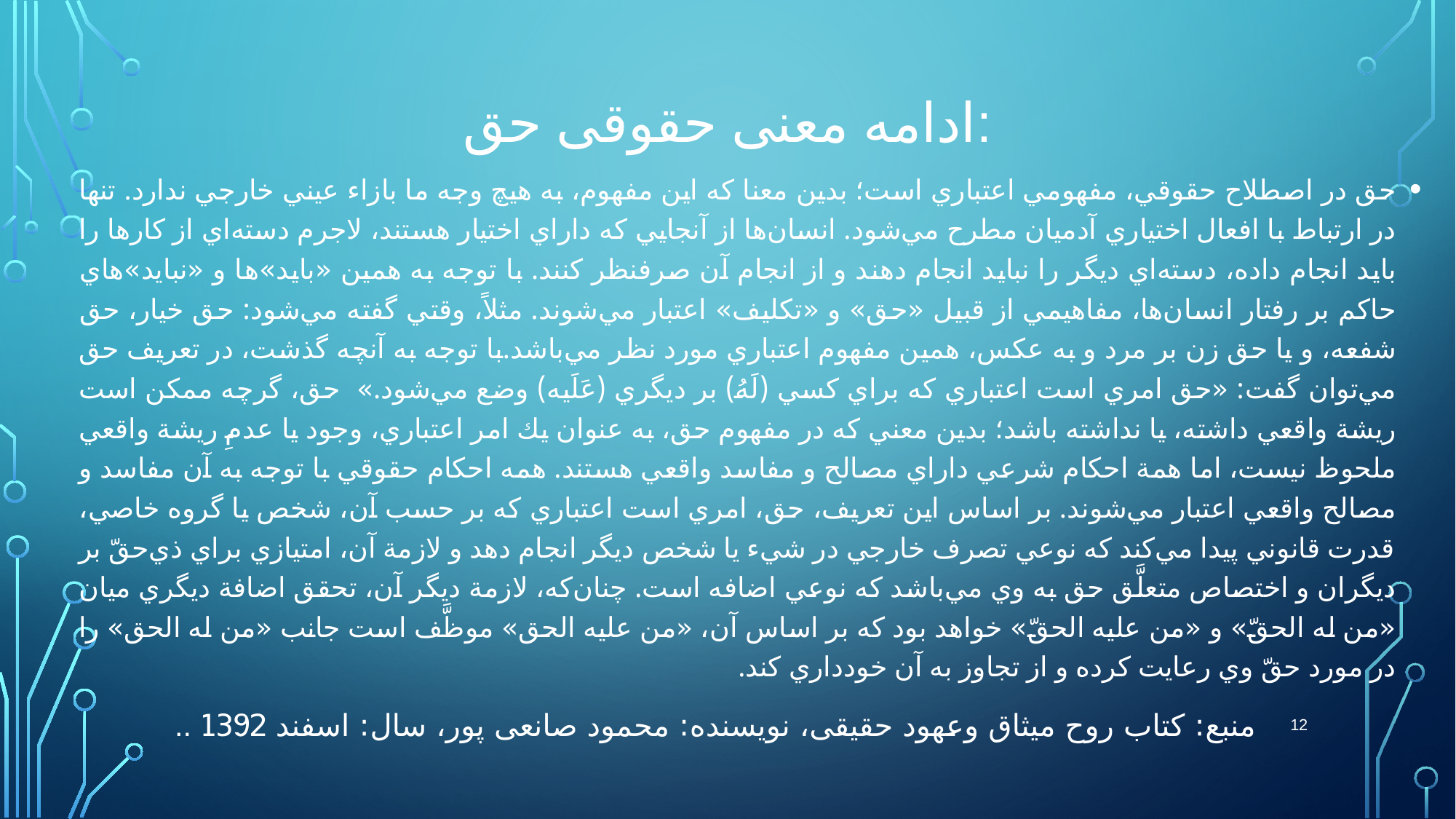

# ادامه معنی حقوقی حق:
حق در اصطلاح حقوقي، مفهومي اعتباري است؛ بدين معنا كه اين مفهوم، به هيچ وجه ما بازاء عيني خارجي ندارد. تنها در ارتباط با افعال اختياري آدميان مطرح مي‌شود. انسان‌ها از آنجايي كه داراي اختيار هستند، لاجرم دسته‌اي از كارها را بايد انجام داده، دسته‌اي ديگر را نبايد انجام دهند و از انجام آن صرفنظر كنند. با توجه به همين «بايد»ها و «نبايد»هاي حاكم بر رفتار انسان‌ها، مفاهيمي از قبيل «حق» و «تكليف» اعتبار مي‌شوند. مثلاً، وقتي گفته مي‌شود: حق خيار، حق شفعه، و يا حق زن بر مرد و به عكس، همين مفهوم اعتباري مورد نظر مي‌باشد.با توجه به آنچه گذشت، در تعريف حق مي‌توان گفت: «حق امري است اعتباري كه براي كسي (لَهُ) بر ديگري (عَلَيه) وضع مي‌شود.»  حق، گرچه ممكن است ريشة واقعي داشته، يا نداشته باشد؛ بدين معني كه در مفهوم حق، به عنوان يك امر اعتباري، وجود يا عدمِ ريشة واقعي ملحوظ نيست، اما همة احكام شرعي داراي مصالح و مفاسد واقعي هستند. همه احكام حقوقي با توجه به آن مفاسد و مصالح واقعي اعتبار مي‌شوند. بر اساس اين تعريف، حق، امري است اعتباري كه بر حسب آن، شخص يا گروه خاصي، قدرت قانوني پيدا مي‌كند كه نوعي تصرف خارجي در شيء يا شخص ديگر انجام دهد و لازمة آن، امتيازي براي ذي‌حقّ بر ديگران و اختصاص متعلَّق حق به وي مي‌باشد كه نوعي اضافه است. چنان‌كه، لازمة ديگر آن، تحقق اضافة ديگري ميان «من له الحقّ» و «من عليه الحقّ» خواهد بود كه بر اساس آن، «من عليه الحق» موظَّف است جانب «من له الحق» را در مورد حقّ وي رعايت كرده و از تجاوز به آن خودداري كند.
12
.. منبع: کتاب روح میثاق وعهود حقیقی، نویسنده: محمود صانعی پور، سال: اسفند 1392